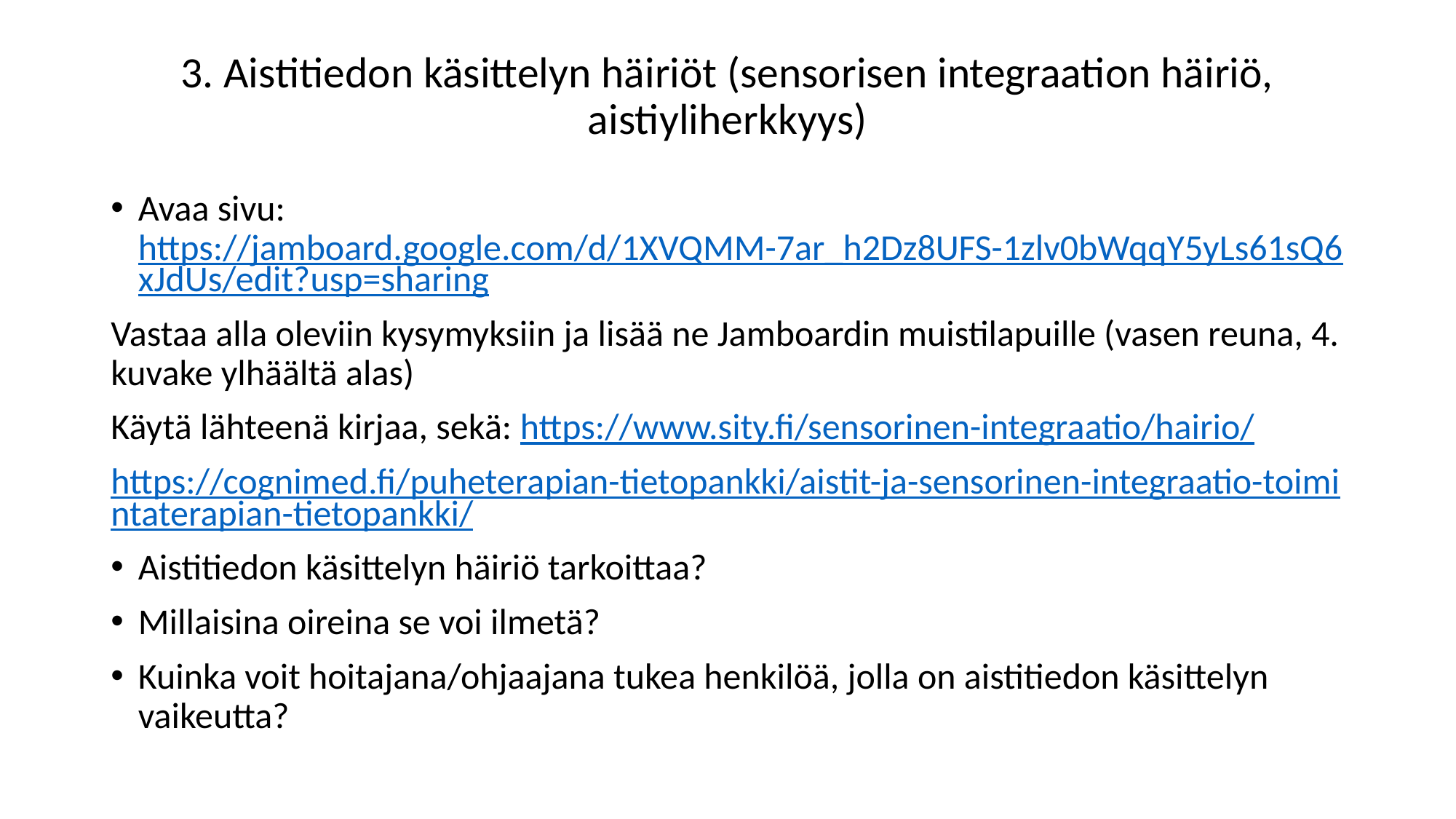

# 3. Aistitiedon käsittelyn häiriöt (sensorisen integraation häiriö, aistiyliherkkyys)
Avaa sivu: https://jamboard.google.com/d/1XVQMM-7ar_h2Dz8UFS-1zlv0bWqqY5yLs61sQ6xJdUs/edit?usp=sharing
Vastaa alla oleviin kysymyksiin ja lisää ne Jamboardin muistilapuille (vasen reuna, 4. kuvake ylhäältä alas)
Käytä lähteenä kirjaa, sekä: https://www.sity.fi/sensorinen-integraatio/hairio/
https://cognimed.fi/puheterapian-tietopankki/aistit-ja-sensorinen-integraatio-toimintaterapian-tietopankki/
Aistitiedon käsittelyn häiriö tarkoittaa?
Millaisina oireina se voi ilmetä?
Kuinka voit hoitajana/ohjaajana tukea henkilöä, jolla on aistitiedon käsittelyn vaikeutta?